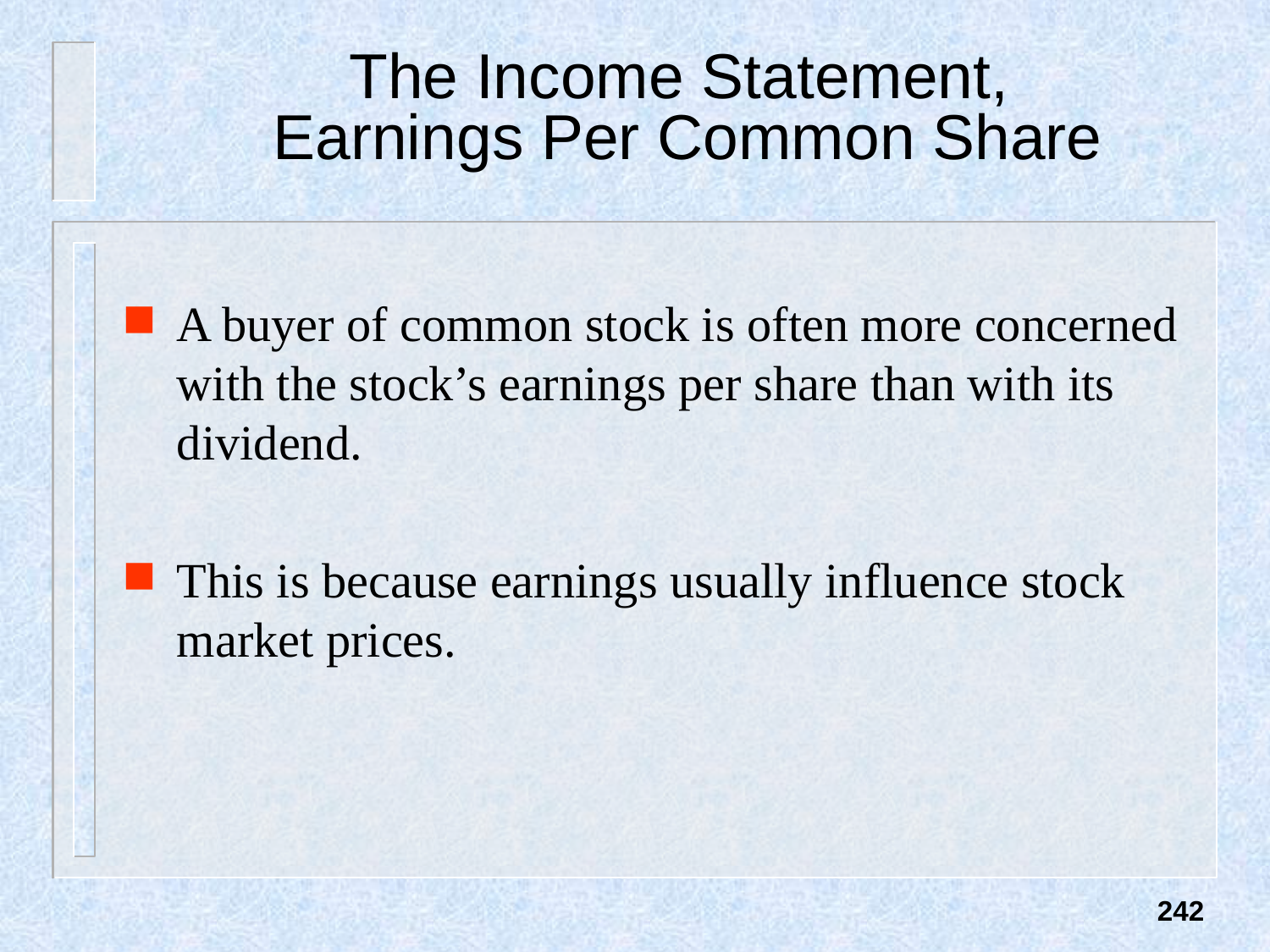

# The Income Statement, Earnings Per Common Share
A buyer of common stock is often more concerned with the stock’s earnings per share than with its dividend.

This is because earnings usually influence stock market prices.
242